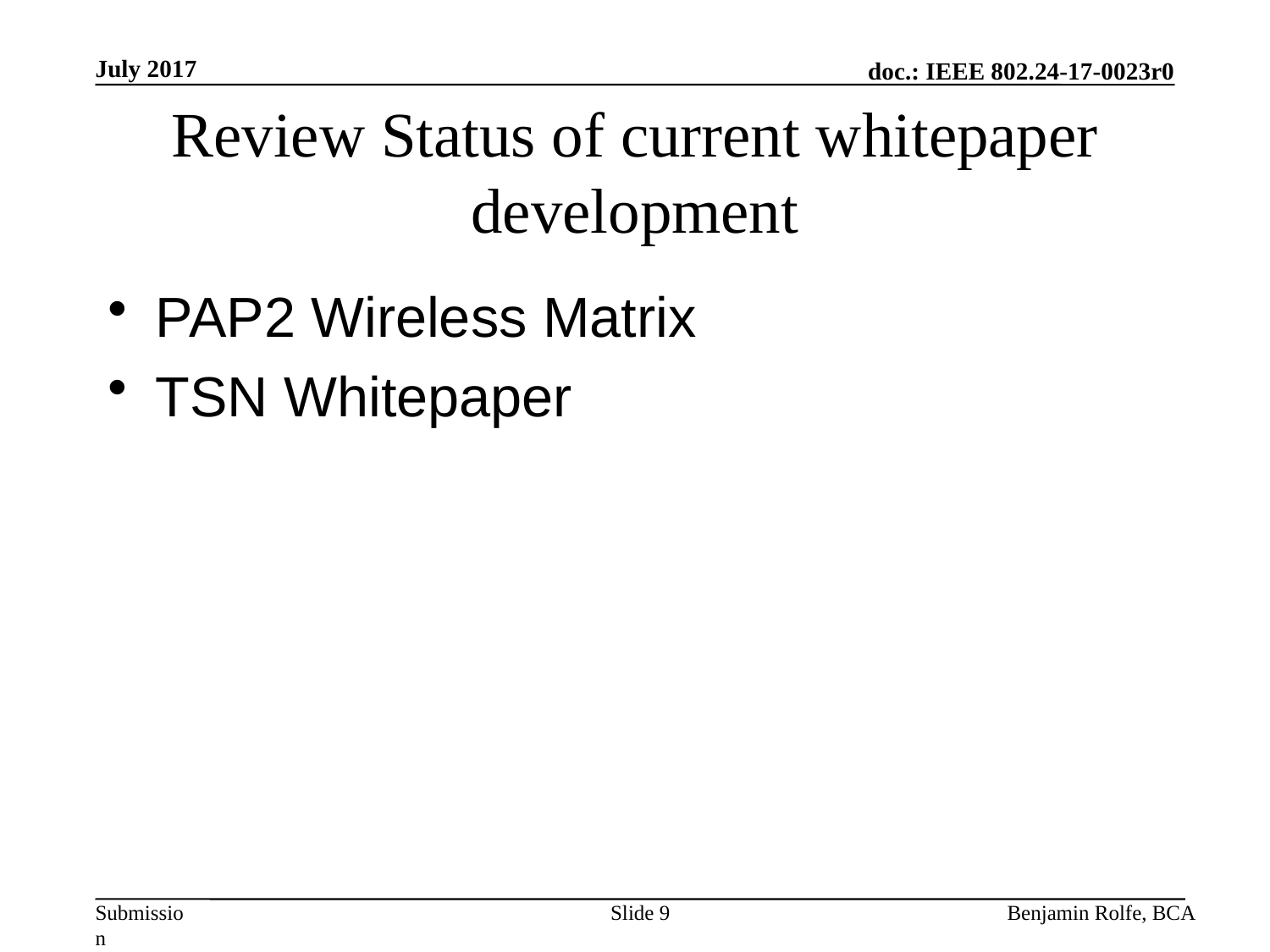

# Review Status of current whitepaper development
PAP2 Wireless Matrix
TSN Whitepaper

Slide 9
Benjamin Rolfe, BCA